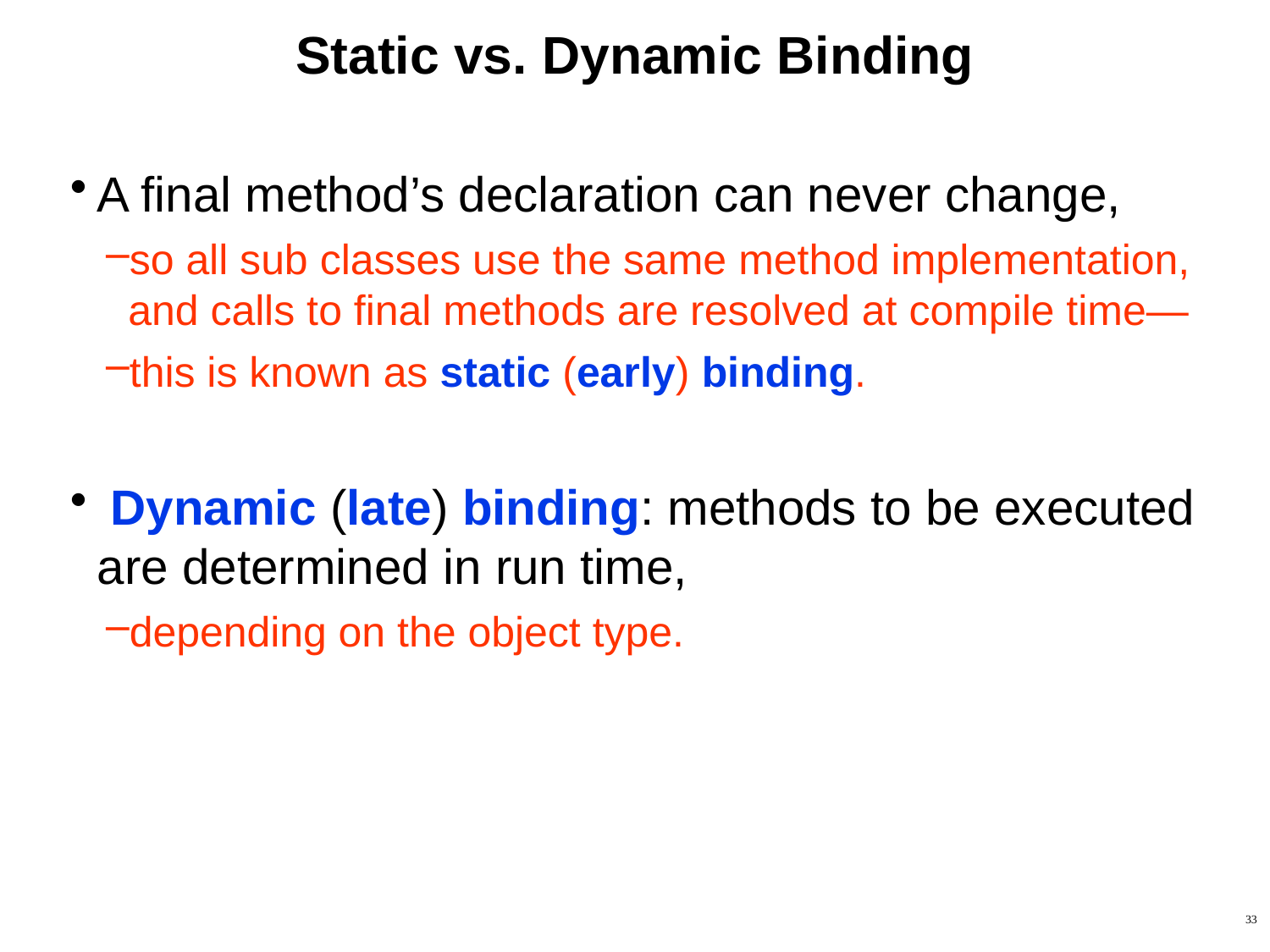

# Static vs. Dynamic Binding
A final method’s declaration can never change,
so all sub classes use the same method implementation, and calls to final methods are resolved at compile time—
this is known as static (early) binding.

 Dynamic (late) binding: methods to be executed are determined in run time,
depending on the object type.

33